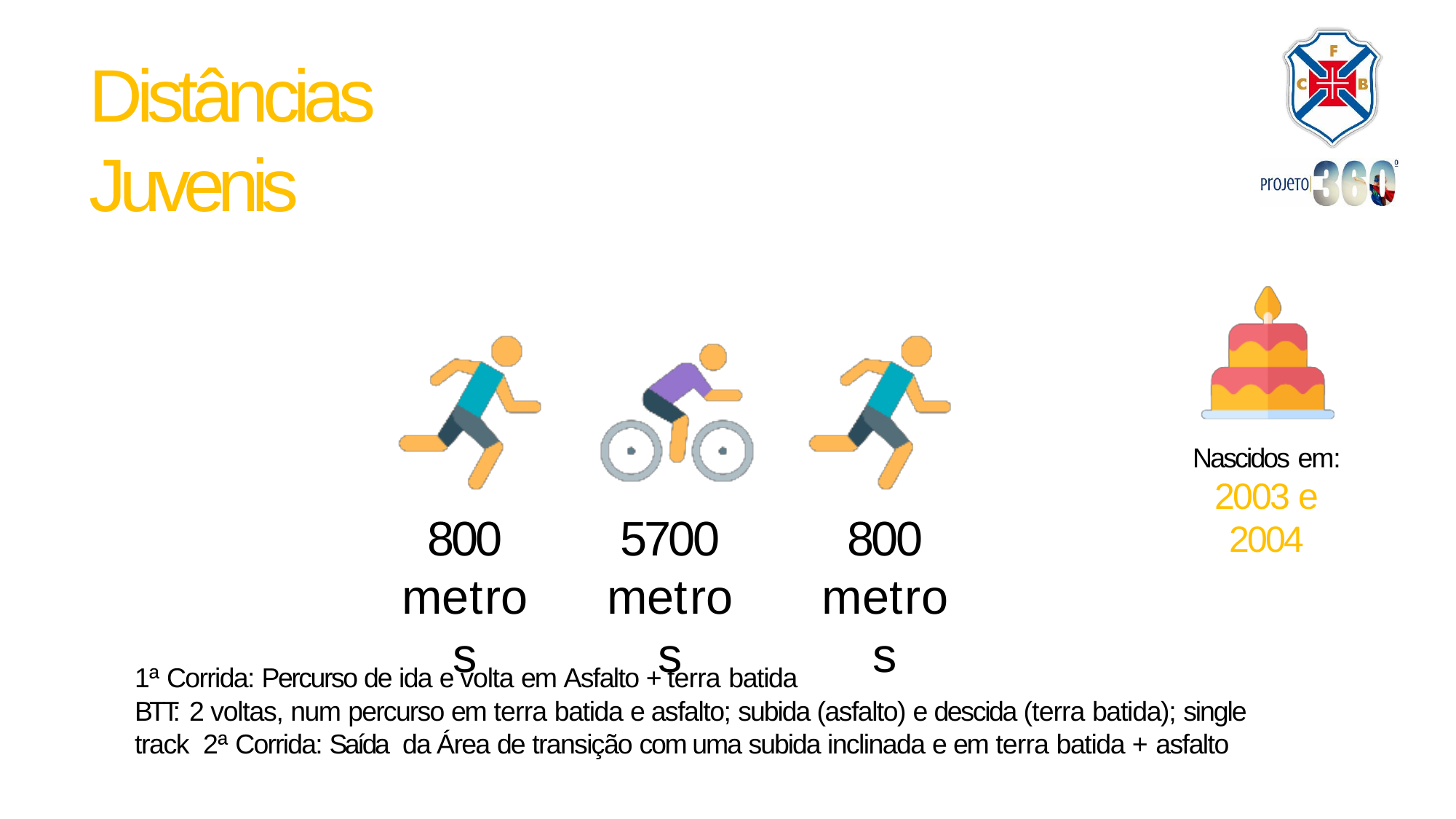

# Distâncias Juvenis

Nascidos em:
2003 e 2004
800
metros
5700
metros
800
metros
1ª Corrida: Percurso de ida e volta em Asfalto + terra batida
BTT:  2 voltas, num percurso em terra batida e asfalto; subida (asfalto) e descida (terra batida); single track  2ª Corrida: Saída  da Área de transição com uma subida inclinada e em terra batida + asfalto